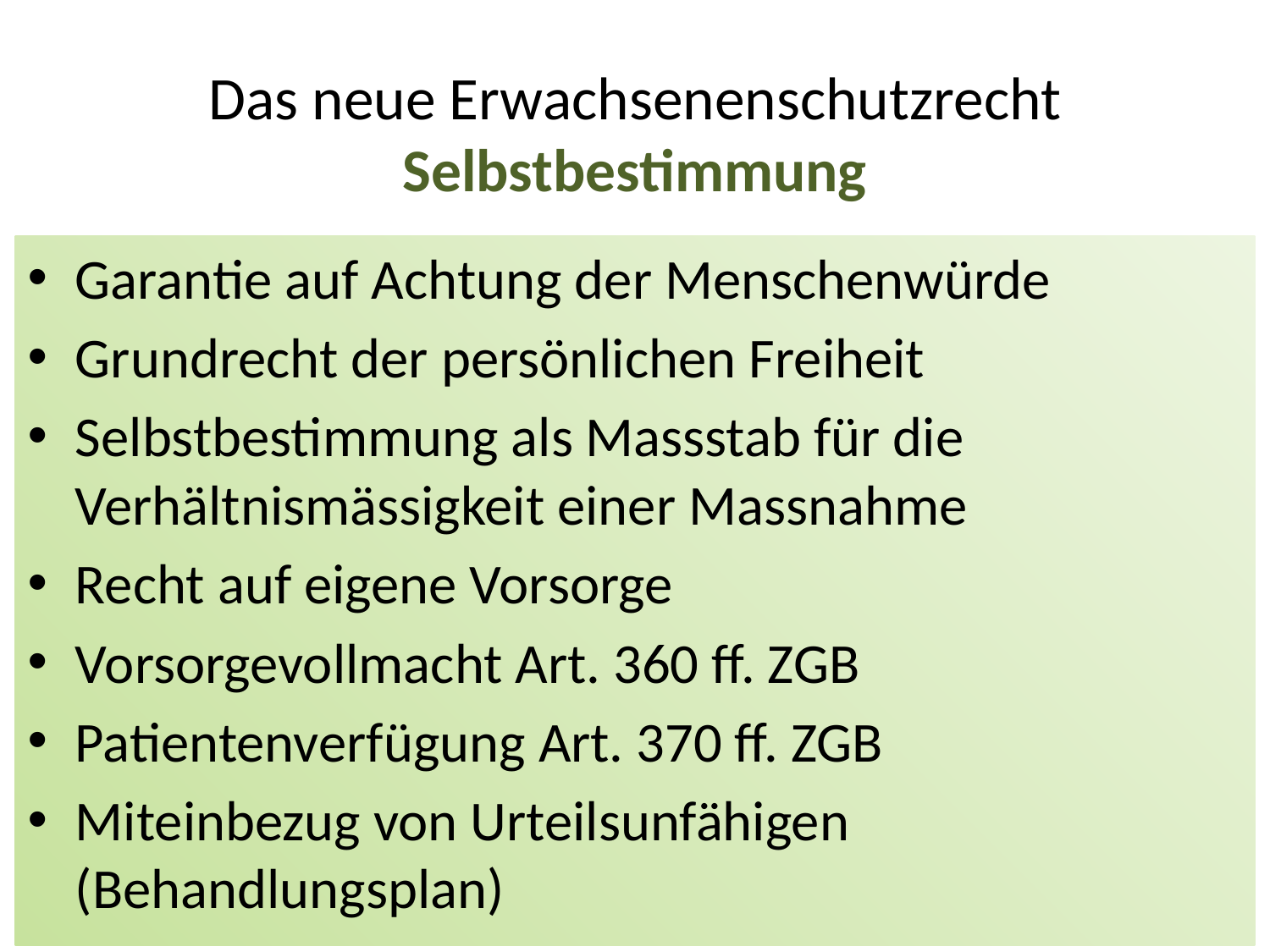

# Das neue Erwachsenenschutzrecht Selbstbestimmung
Garantie auf Achtung der Menschenwürde
Grundrecht der persönlichen Freiheit
Selbstbestimmung als Massstab für die Verhältnismässigkeit einer Massnahme
Recht auf eigene Vorsorge
Vorsorgevollmacht Art. 360 ff. ZGB
Patientenverfügung Art. 370 ff. ZGB
Miteinbezug von Urteilsunfähigen (Behandlungsplan)